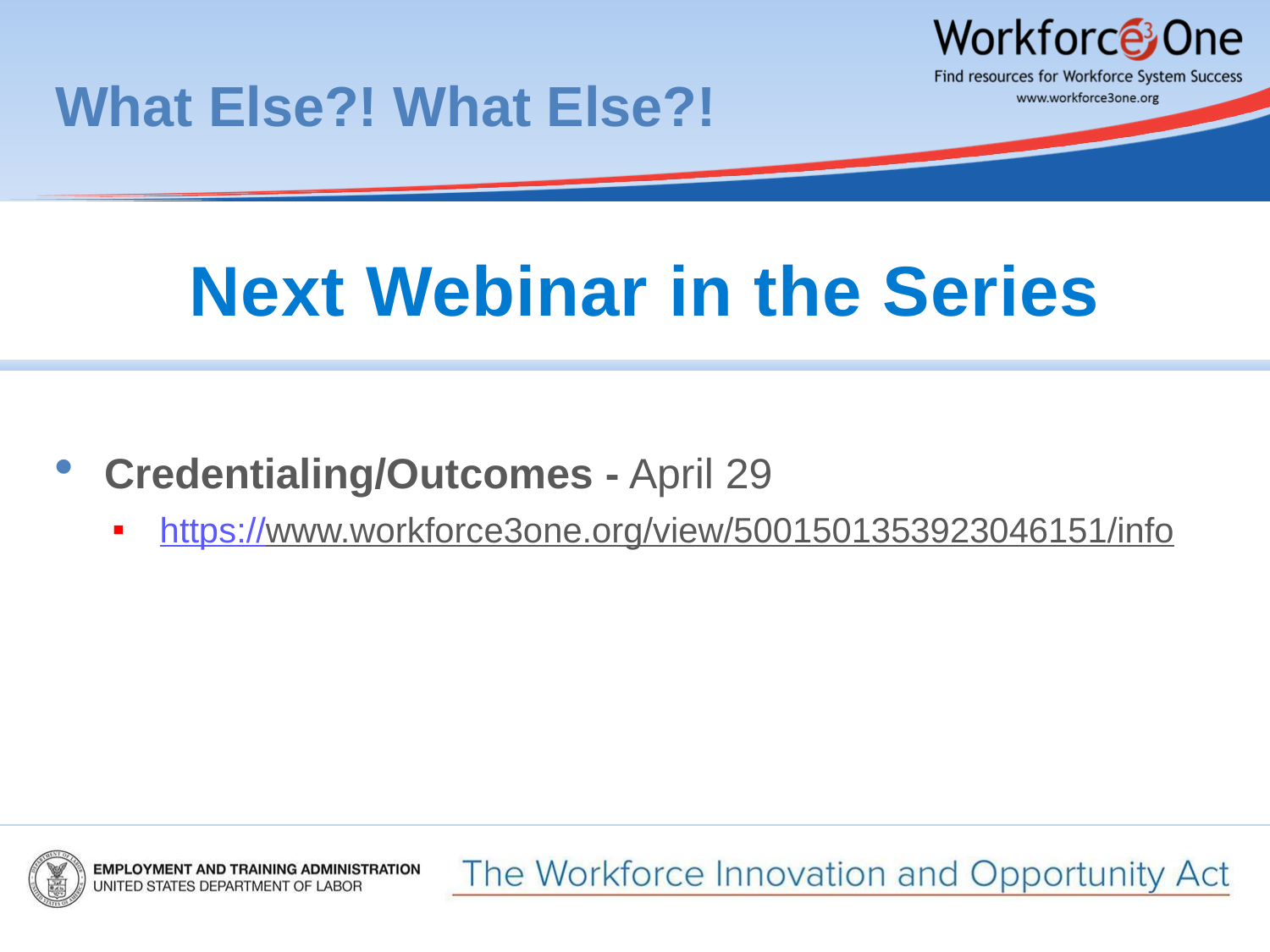

# What Else?! What Else?!
Next Webinar in the Series

Credentialing/Outcomes - April 29
https://www.workforce3one.org/view/5001501353923046151/info